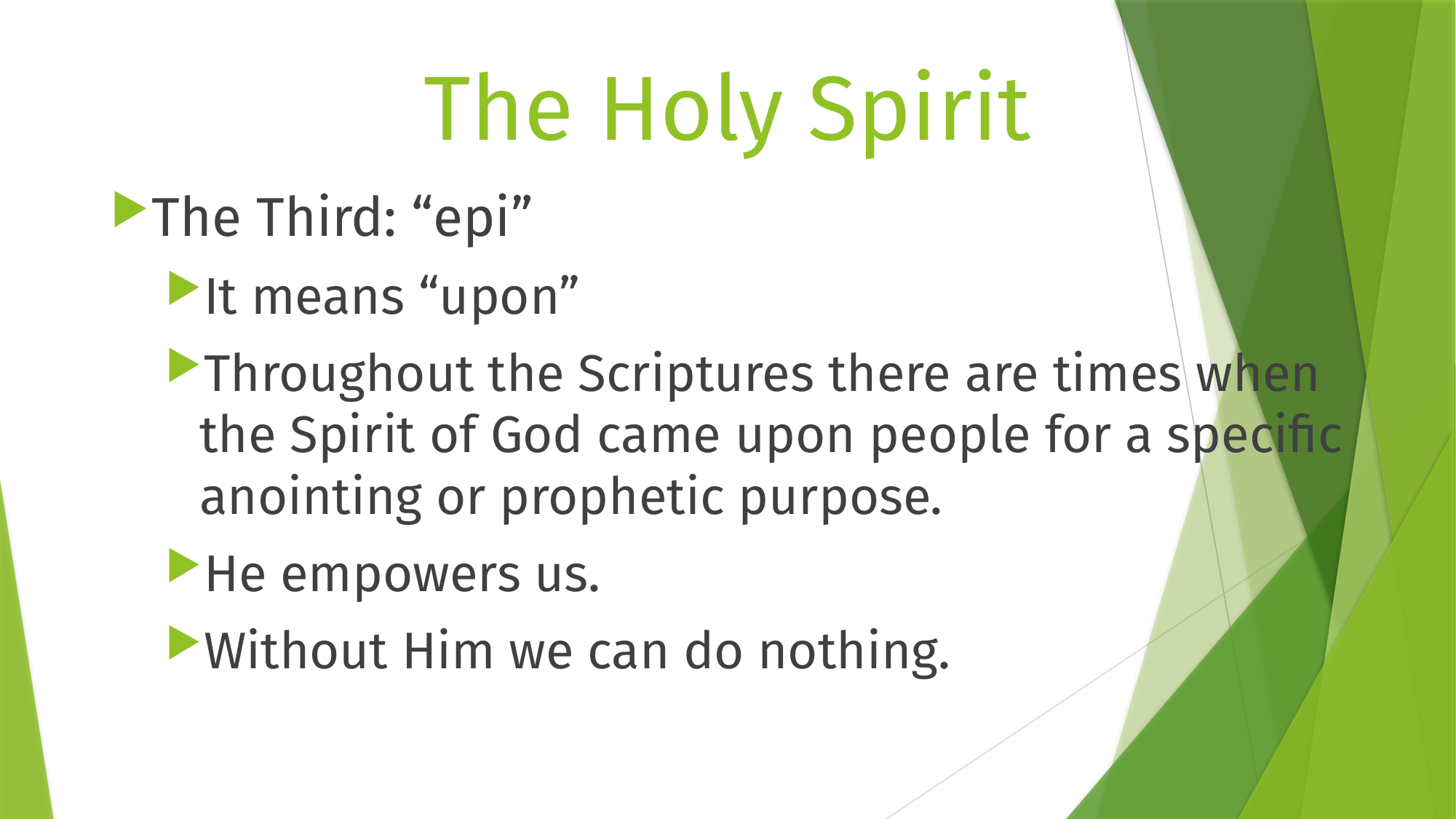

# The Holy Spirit
The Third: “epi”
It means “upon”
Throughout the Scriptures there are times when the Spirit of God came upon people for a specific anointing or prophetic purpose.
He empowers us.
Without Him we can do nothing.